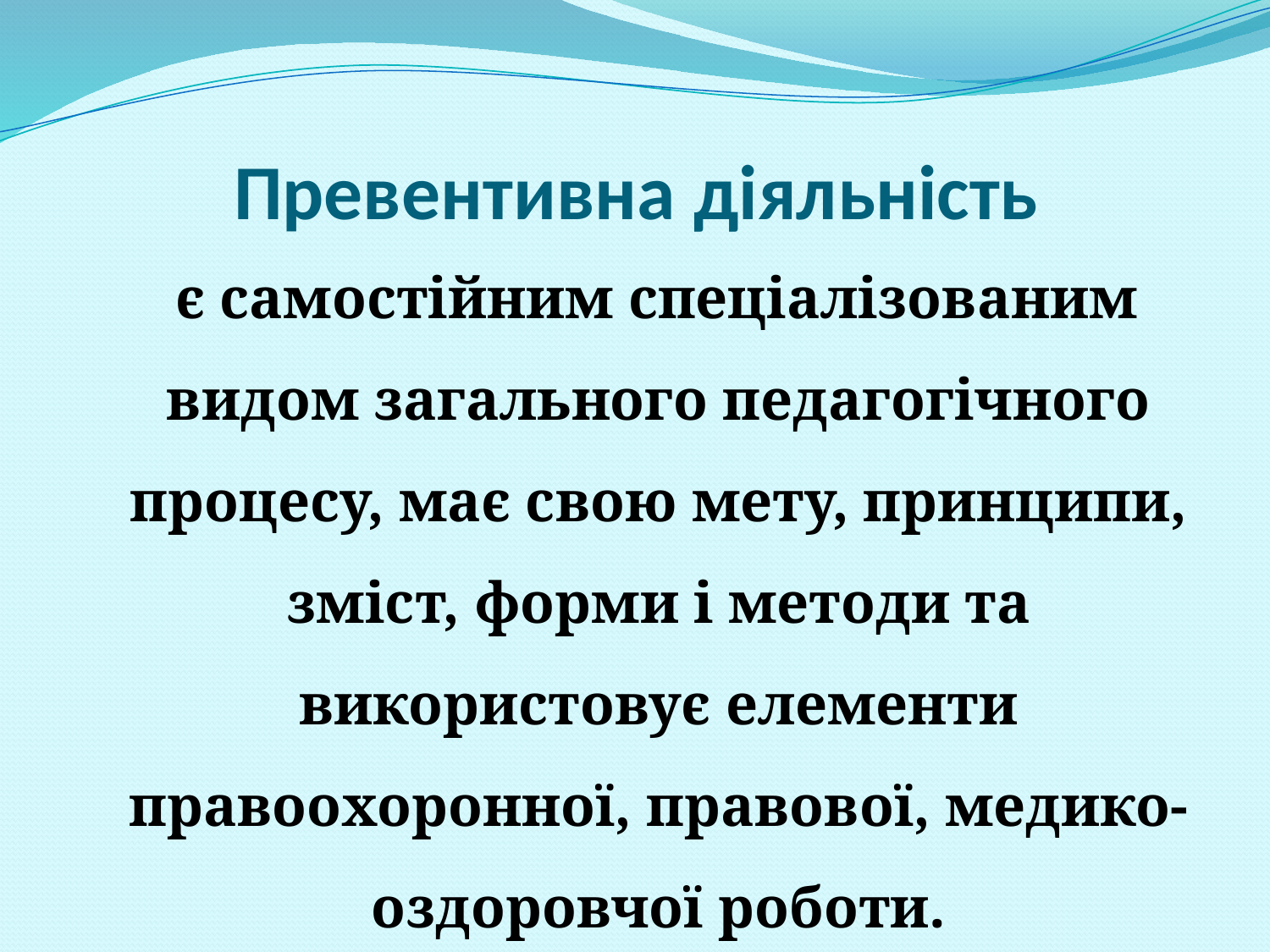

Превентивна діяльність
   є самостійним спеціалізованим видом загального педагогічного процесу, має свою мету, принципи, зміст, форми і методи та використовує елементи правоохоронної, правової, медико-оздоровчої роботи.